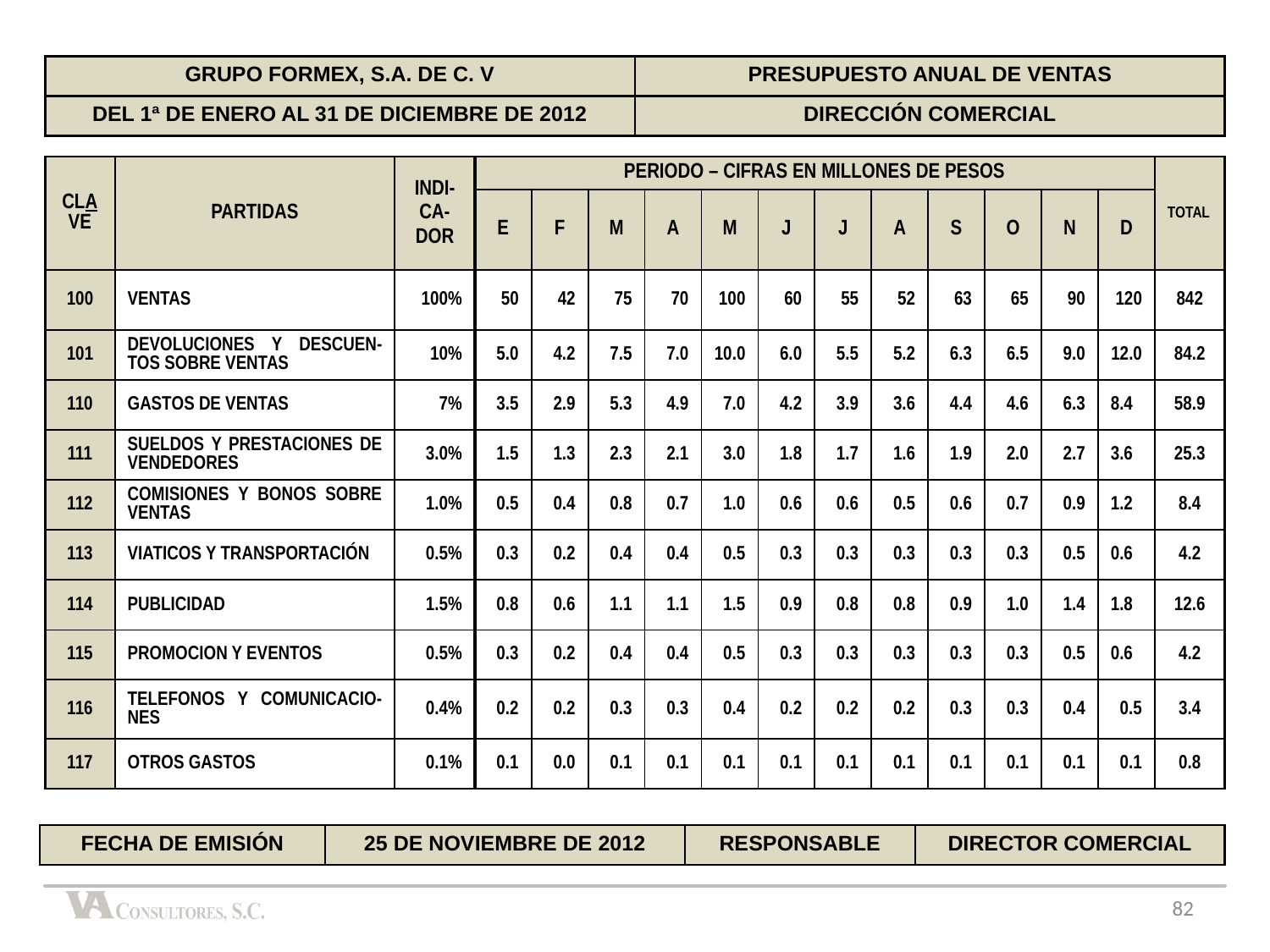

| GRUPO FORMEX, S.A. DE C. V | PRESUPUESTO ANUAL DE VENTAS |
| --- | --- |
| DEL 1ª DE ENERO AL 31 DE DICIEMBRE DE 2012 | DIRECCIÓN COMERCIAL |
| CLAVE | PARTIDAS | INDI- CA- DOR | PERIODO – CIFRAS EN MILLONES DE PESOS |  |  |  |  |  |  |  |  |  |  |  | TOTAL |
| --- | --- | --- | --- | --- | --- | --- | --- | --- | --- | --- | --- | --- | --- | --- | --- |
|  |  |  | E | F | M | A | M | J | J | A | S | O | N | D |  |
| 100 | VENTAS | 100% | 50 | 42 | 75 | 70 | 100 | 60 | 55 | 52 | 63 | 65 | 90 | 120 | 842 |
| 101 | DEVOLUCIONES Y DESCUEN-TOS SOBRE VENTAS | 10% | 5.0 | 4.2 | 7.5 | 7.0 | 10.0 | 6.0 | 5.5 | 5.2 | 6.3 | 6.5 | 9.0 | 12.0 | 84.2 |
| 110 | GASTOS DE VENTAS | 7% | 3.5 | 2.9 | 5.3 | 4.9 | 7.0 | 4.2 | 3.9 | 3.6 | 4.4 | 4.6 | 6.3 | 8.4 | 58.9 |
| 111 | SUELDOS Y PRESTACIONES DE VENDEDORES | 3.0% | 1.5 | 1.3 | 2.3 | 2.1 | 3.0 | 1.8 | 1.7 | 1.6 | 1.9 | 2.0 | 2.7 | 3.6 | 25.3 |
| 112 | COMISIONES Y BONOS SOBRE VENTAS | 1.0% | 0.5 | 0.4 | 0.8 | 0.7 | 1.0 | 0.6 | 0.6 | 0.5 | 0.6 | 0.7 | 0.9 | 1.2 | 8.4 |
| 113 | VIATICOS Y TRANSPORTACIÓN | 0.5% | 0.3 | 0.2 | 0.4 | 0.4 | 0.5 | 0.3 | 0.3 | 0.3 | 0.3 | 0.3 | 0.5 | 0.6 | 4.2 |
| 114 | PUBLICIDAD | 1.5% | 0.8 | 0.6 | 1.1 | 1.1 | 1.5 | 0.9 | 0.8 | 0.8 | 0.9 | 1.0 | 1.4 | 1.8 | 12.6 |
| 115 | PROMOCION Y EVENTOS | 0.5% | 0.3 | 0.2 | 0.4 | 0.4 | 0.5 | 0.3 | 0.3 | 0.3 | 0.3 | 0.3 | 0.5 | 0.6 | 4.2 |
| 116 | TELEFONOS Y COMUNICACIO-NES | 0.4% | 0.2 | 0.2 | 0.3 | 0.3 | 0.4 | 0.2 | 0.2 | 0.2 | 0.3 | 0.3 | 0.4 | 0.5 | 3.4 |
| 117 | OTROS GASTOS | 0.1% | 0.1 | 0.0 | 0.1 | 0.1 | 0.1 | 0.1 | 0.1 | 0.1 | 0.1 | 0.1 | 0.1 | 0.1 | 0.8 |
| FECHA DE EMISIÓN | 25 DE NOVIEMBRE DE 2012 | RESPONSABLE | DIRECTOR COMERCIAL |
| --- | --- | --- | --- |
82